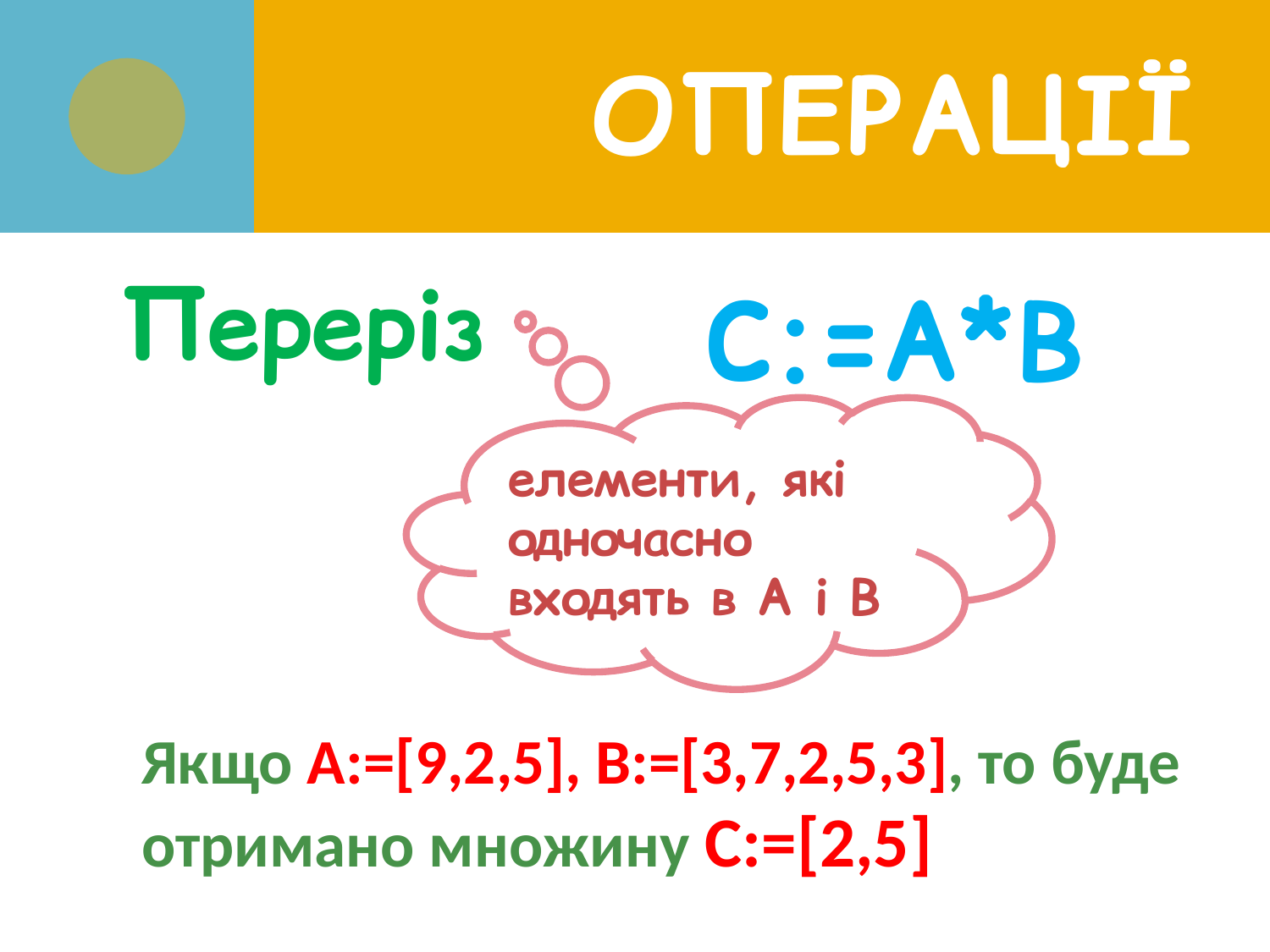

# Операції
Переріз
C:=А*В
елементи, які одночасно входять в А і В
Якщо A:=[9,2,5], B:=[3,7,2,5,3], то буде отримано множину C:=[2,5]